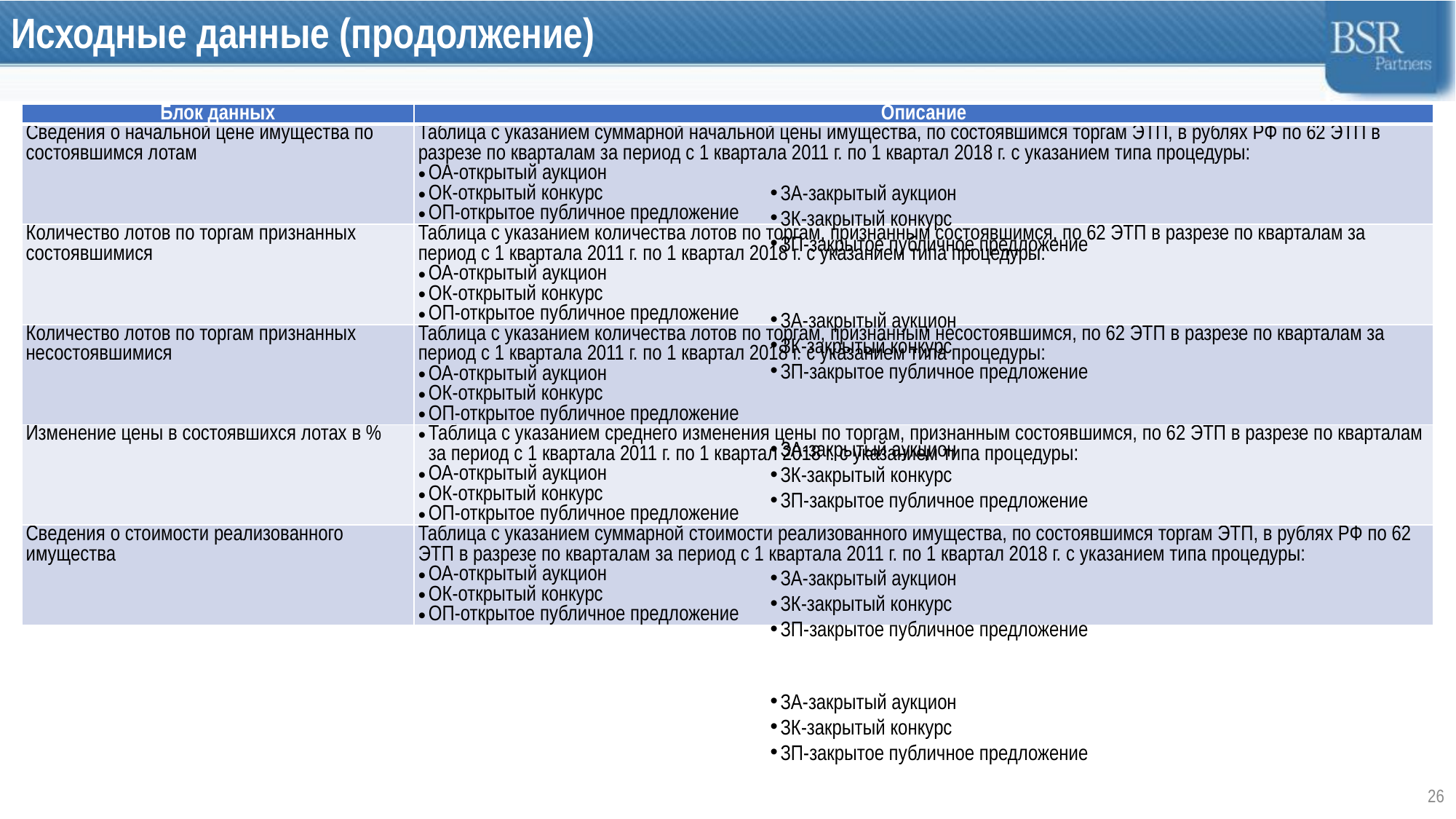

# Исходные данные (продолжение)
| Блок данных | Описание |
| --- | --- |
| Сведения о начальной цене имущества по состоявшимся лотам | Таблица с указанием суммарной начальной цены имущества, по состоявшимся торгам ЭТП, в рублях РФ по 62 ЭТП в разрезе по кварталам за период с 1 квартала 2011 г. по 1 квартал 2018 г. с указанием типа процедуры: ОА-открытый аукцион ОК-открытый конкурс ОП-открытое публичное предложение |
| Количество лотов по торгам признанных состоявшимися | Таблица с указанием количества лотов по торгам, признанным состоявшимся, по 62 ЭТП в разрезе по кварталам за период с 1 квартала 2011 г. по 1 квартал 2018 г. с указанием типа процедуры: ОА-открытый аукцион ОК-открытый конкурс ОП-открытое публичное предложение |
| Количество лотов по торгам признанных несостоявшимися | Таблица с указанием количества лотов по торгам, признанным несостоявшимся, по 62 ЭТП в разрезе по кварталам за период с 1 квартала 2011 г. по 1 квартал 2018 г. с указанием типа процедуры: ОА-открытый аукцион ОК-открытый конкурс ОП-открытое публичное предложение |
| Изменение цены в состоявшихся лотах в % | Таблица с указанием среднего изменения цены по торгам, признанным состоявшимся, по 62 ЭТП в разрезе по кварталам за период с 1 квартала 2011 г. по 1 квартал 2018 г. с указанием типа процедуры: ОА-открытый аукцион ОК-открытый конкурс ОП-открытое публичное предложение |
| Сведения о стоимости реализованного имущества | Таблица с указанием суммарной стоимости реализованного имущества, по состоявшимся торгам ЭТП, в рублях РФ по 62 ЭТП в разрезе по кварталам за период с 1 квартала 2011 г. по 1 квартал 2018 г. с указанием типа процедуры: ОА-открытый аукцион ОК-открытый конкурс ОП-открытое публичное предложение |
ЗА-закрытый аукцион
ЗК-закрытый конкурс
ЗП-закрытое публичное предложение
ЗА-закрытый аукцион
ЗК-закрытый конкурс
ЗП-закрытое публичное предложение
ЗА-закрытый аукцион
ЗК-закрытый конкурс
ЗП-закрытое публичное предложение
ЗА-закрытый аукцион
ЗК-закрытый конкурс
ЗП-закрытое публичное предложение
ЗА-закрытый аукцион
ЗК-закрытый конкурс
ЗП-закрытое публичное предложение
26